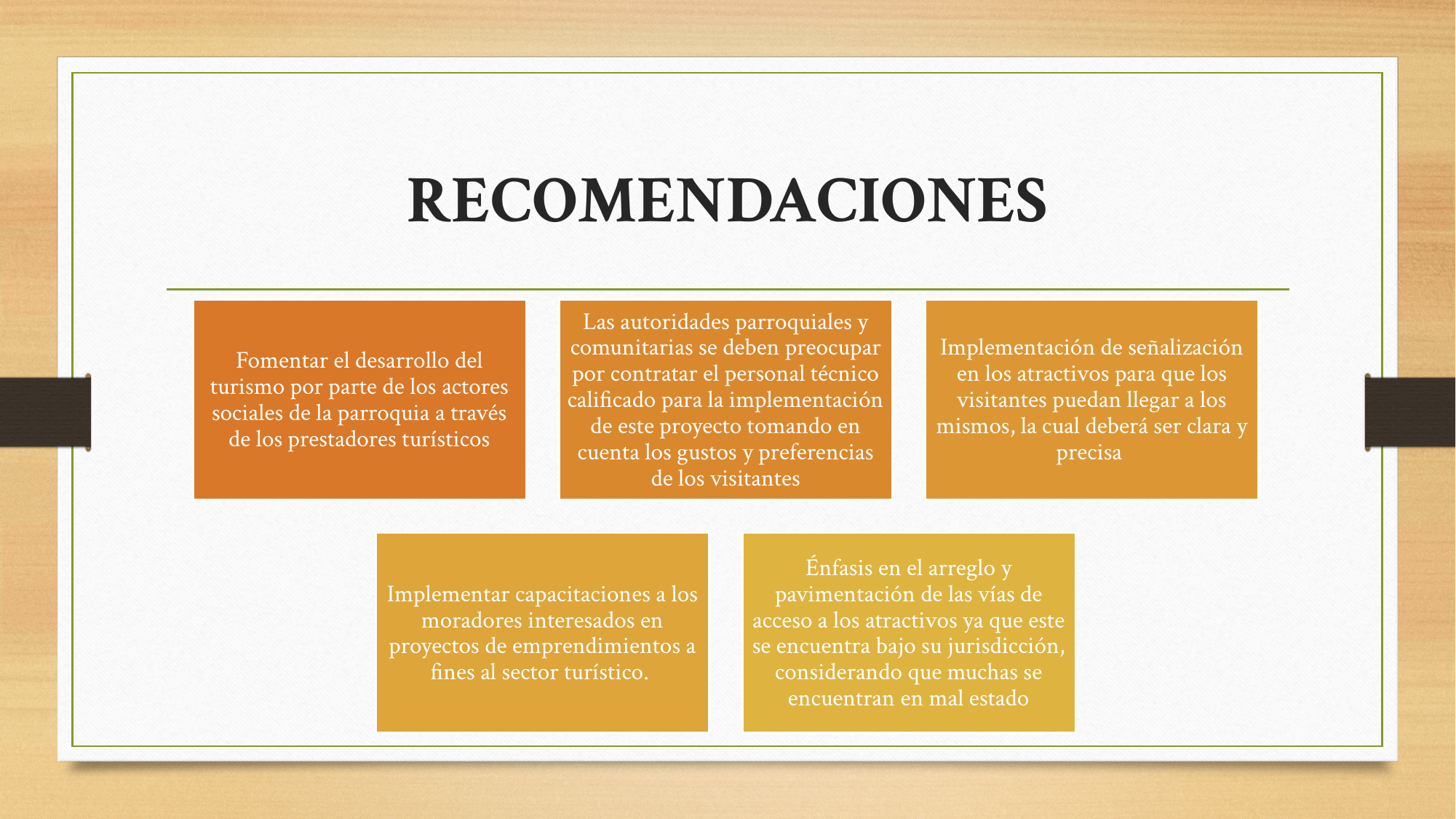

# RECOMENDACIONES
Fomentar el desarrollo del turismo por parte de los actores sociales de la parroquia a través de los prestadores turísticos
Las autoridades parroquiales y comunitarias se deben preocupar por contratar el personal técnico calificado para la implementación de este proyecto tomando en cuenta los gustos y preferencias de los visitantes
Implementación de señalización en los atractivos para que los visitantes puedan llegar a los mismos, la cual deberá ser clara y precisa
Implementar capacitaciones a los moradores interesados en proyectos de emprendimientos a fines al sector turístico.
Énfasis en el arreglo y pavimentación de las vías de acceso a los atractivos ya que este se encuentra bajo su jurisdicción, considerando que muchas se encuentran en mal estado